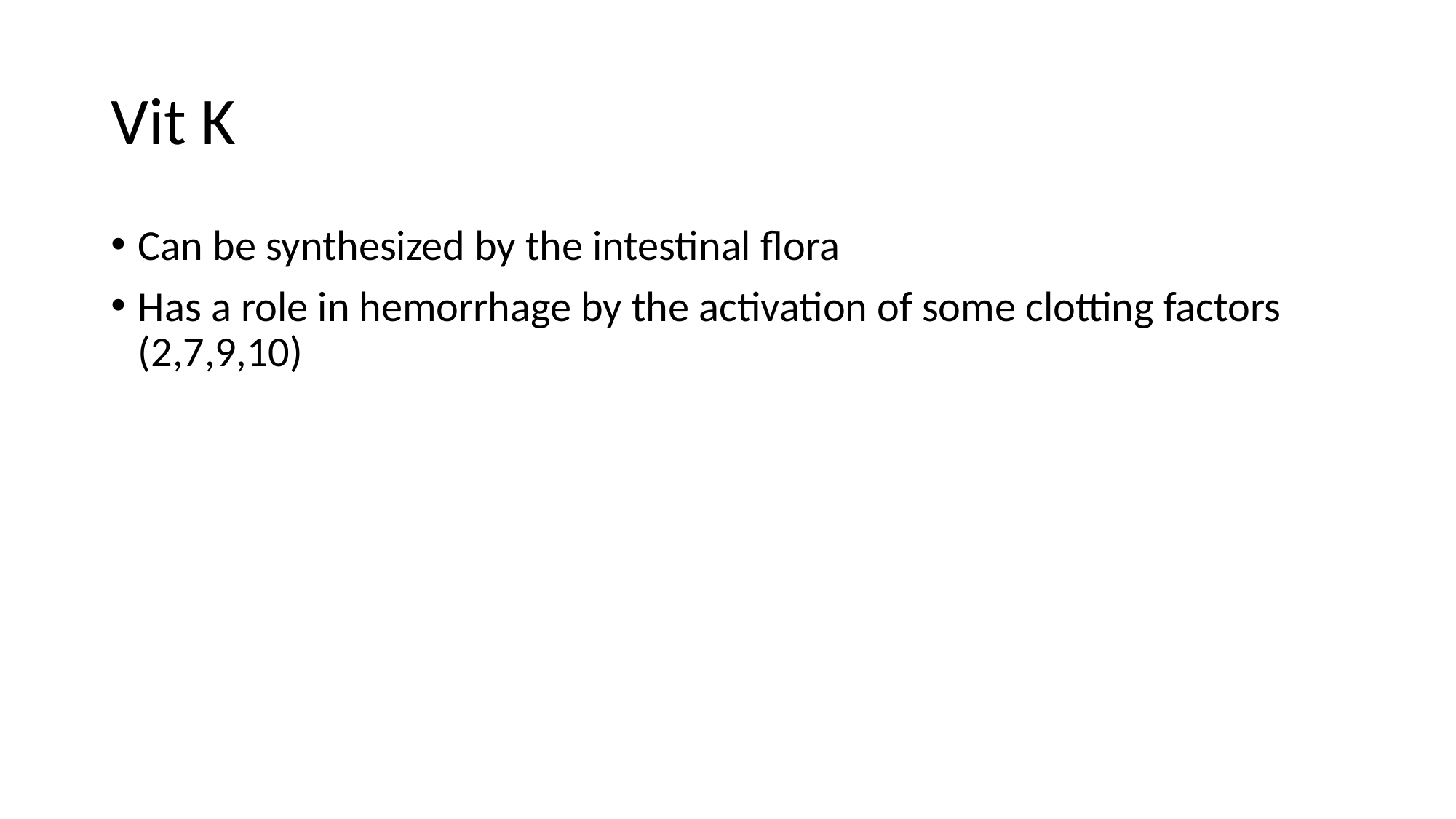

# Vit K
Can be synthesized by the intestinal flora
Has a role in hemorrhage by the activation of some clotting factors (2,7,9,10)